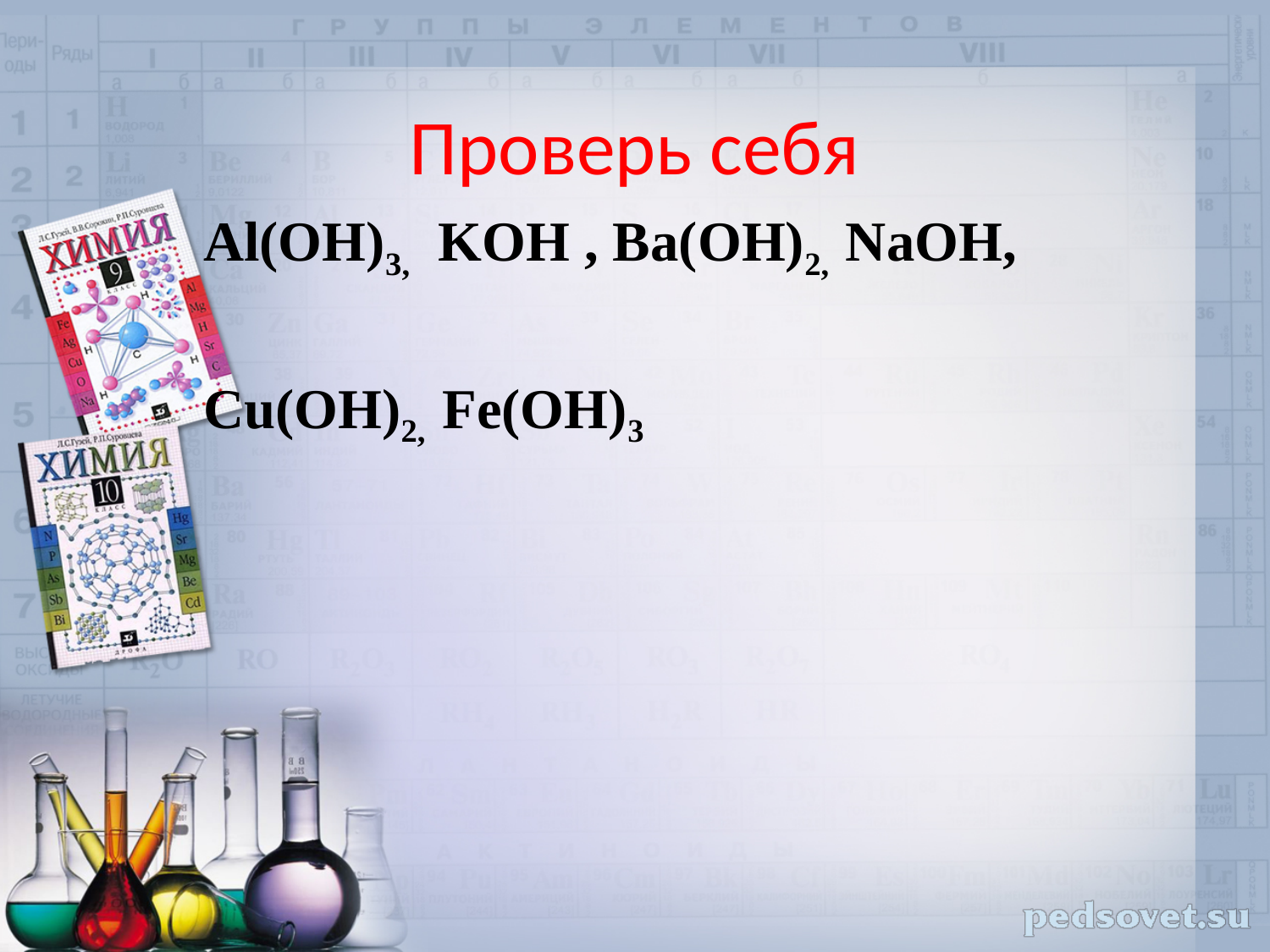

# Проверь себя
Al(OH)3,  KOH , Ba(OH)2,  NaOH,

Cu(OH)2,  Fe(OH)3